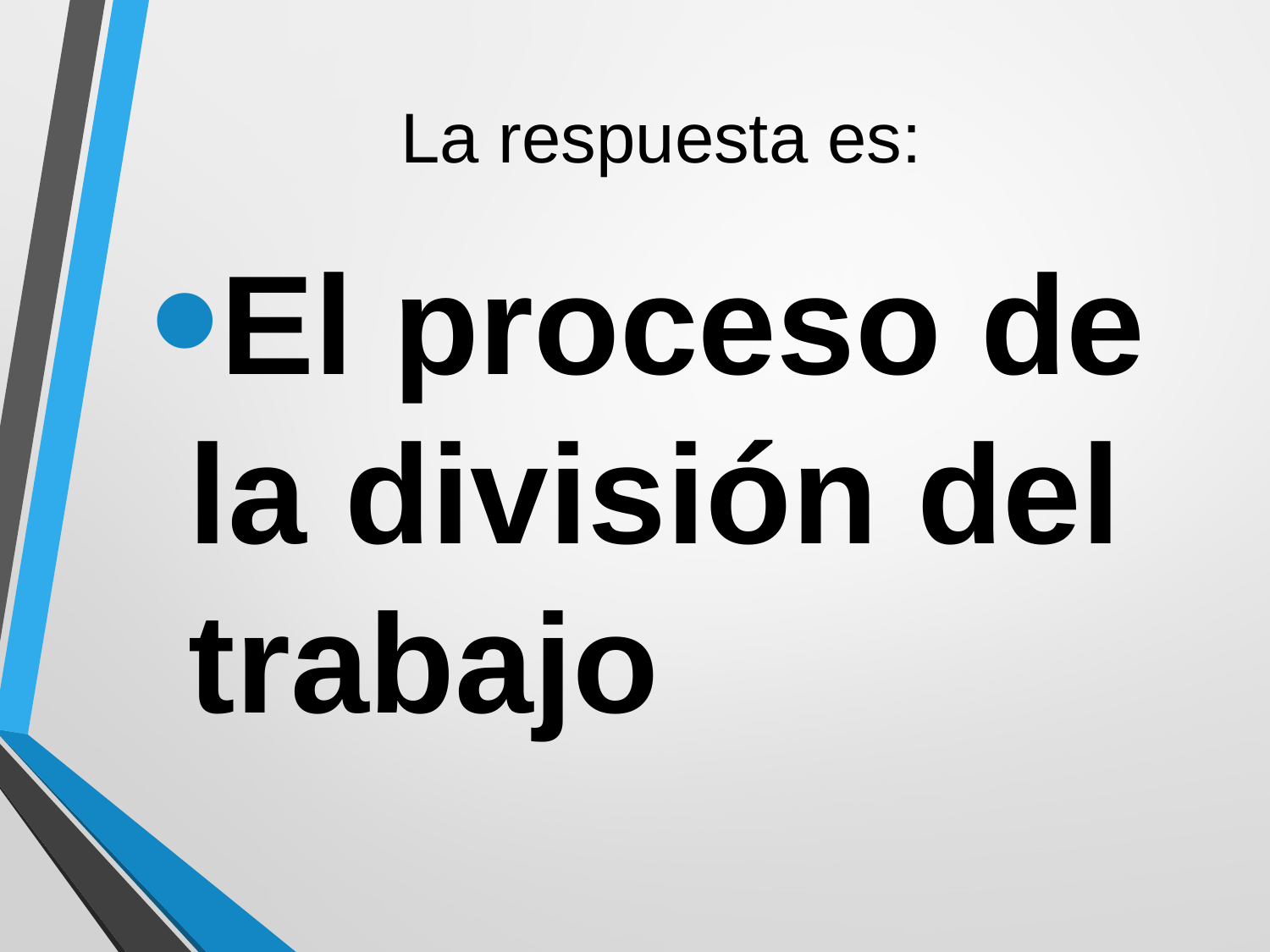

# La respuesta es:
El proceso de la división del trabajo